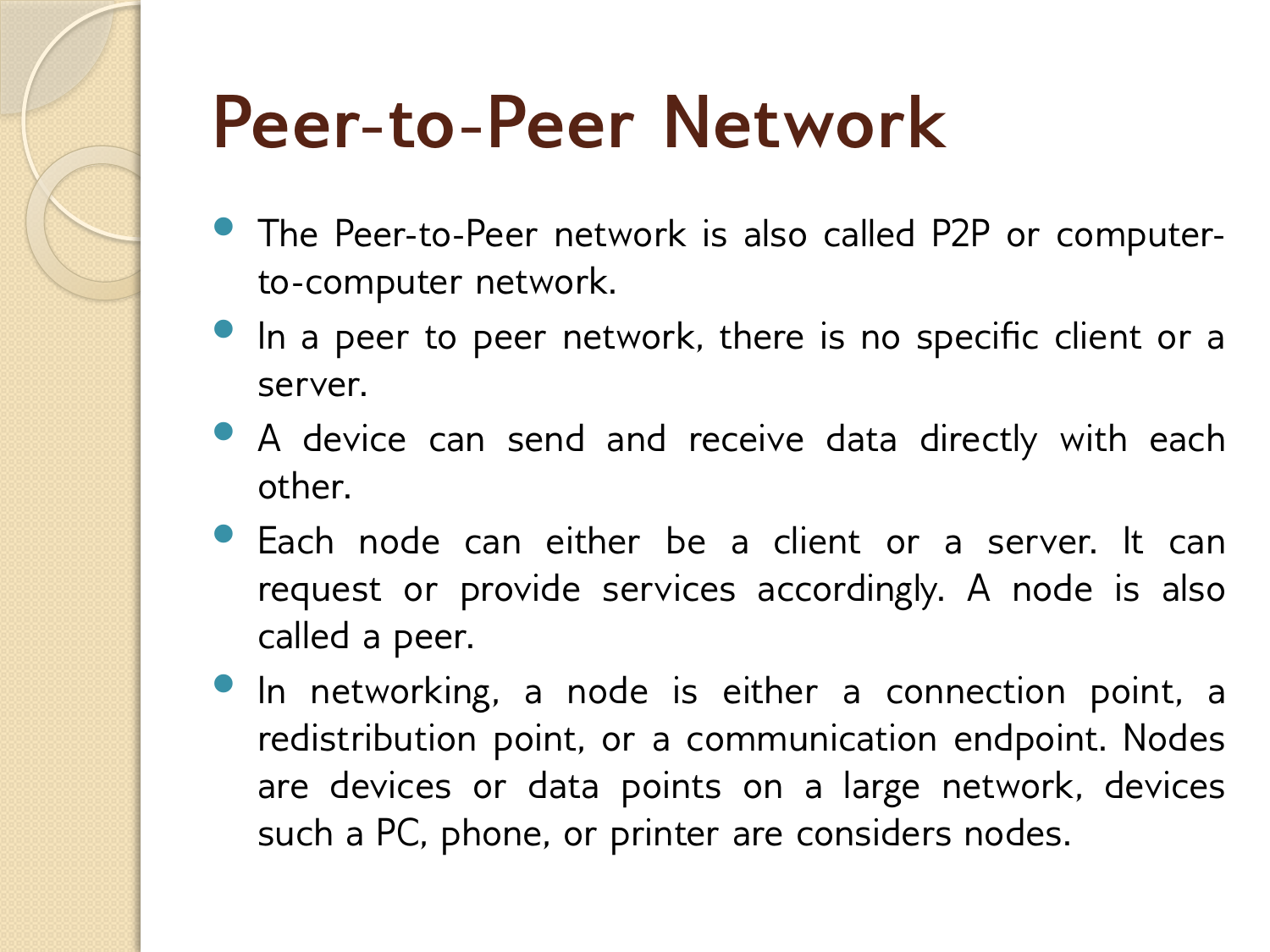

# Peer-to-Peer Network
The Peer-to-Peer network is also called P2P or computer-to-computer network.
In a peer to peer network, there is no specific client or a server.
A device can send and receive data directly with each other.
Each node can either be a client or a server. It can request or provide services accordingly. A node is also called a peer.
In networking, a node is either a connection point, a redistribution point, or a communication endpoint. Nodes are devices or data points on a large network, devices such a PC, phone, or printer are considers nodes.